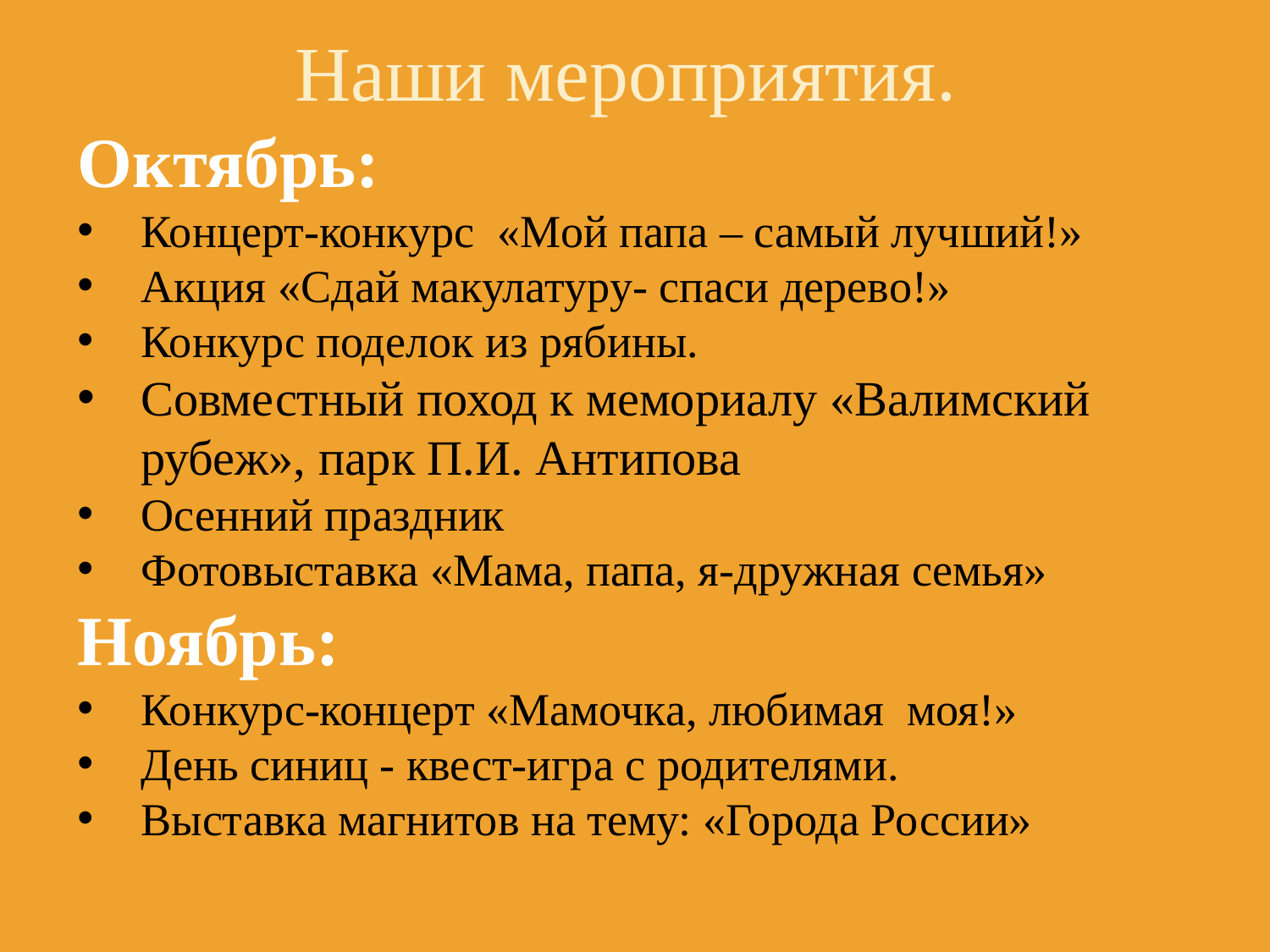

# Наши мероприятия.

Октябрь:
Концерт-конкурс  «Мой папа – самый лучший!»
Акция «Сдай макулатуру- спаси дерево!»
Конкурс поделок из рябины.
Совместный поход к мемориалу «Валимский рубеж», парк П.И. Антипова
Осенний праздник
Фотовыставка «Мама, папа, я-дружная семья»
Ноябрь:
Конкурс-концерт «Мамочка, любимая  моя!»
День синиц - квест-игра с родителями.
Выставка магнитов на тему: «Города России»